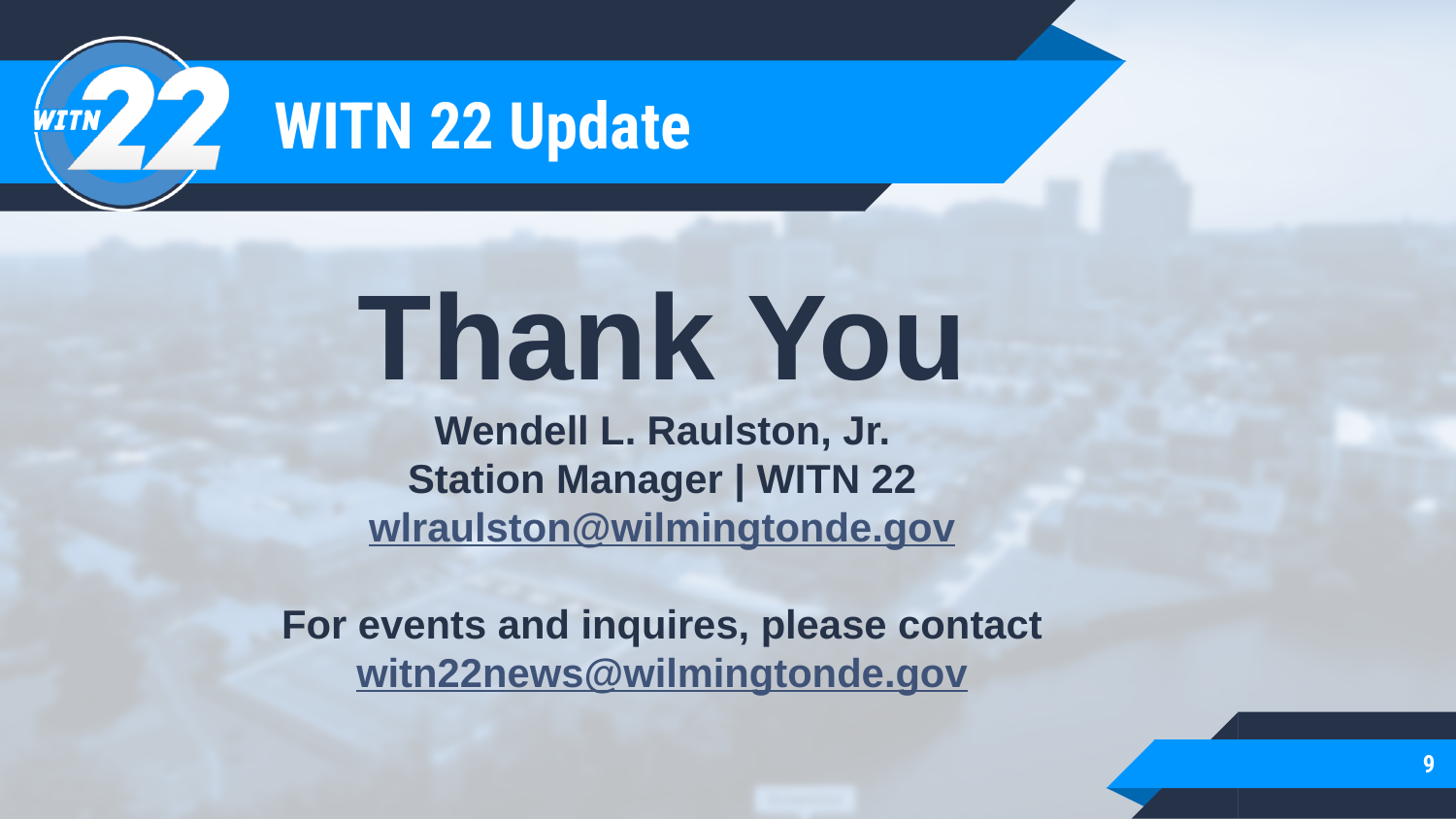

# WITN 22 Update
Thank You
Wendell L. Raulston, Jr.
Station Manager | WITN 22
wlraulston@wilmingtonde.gov
For events and inquires, please contact
witn22news@wilmingtonde.gov

9